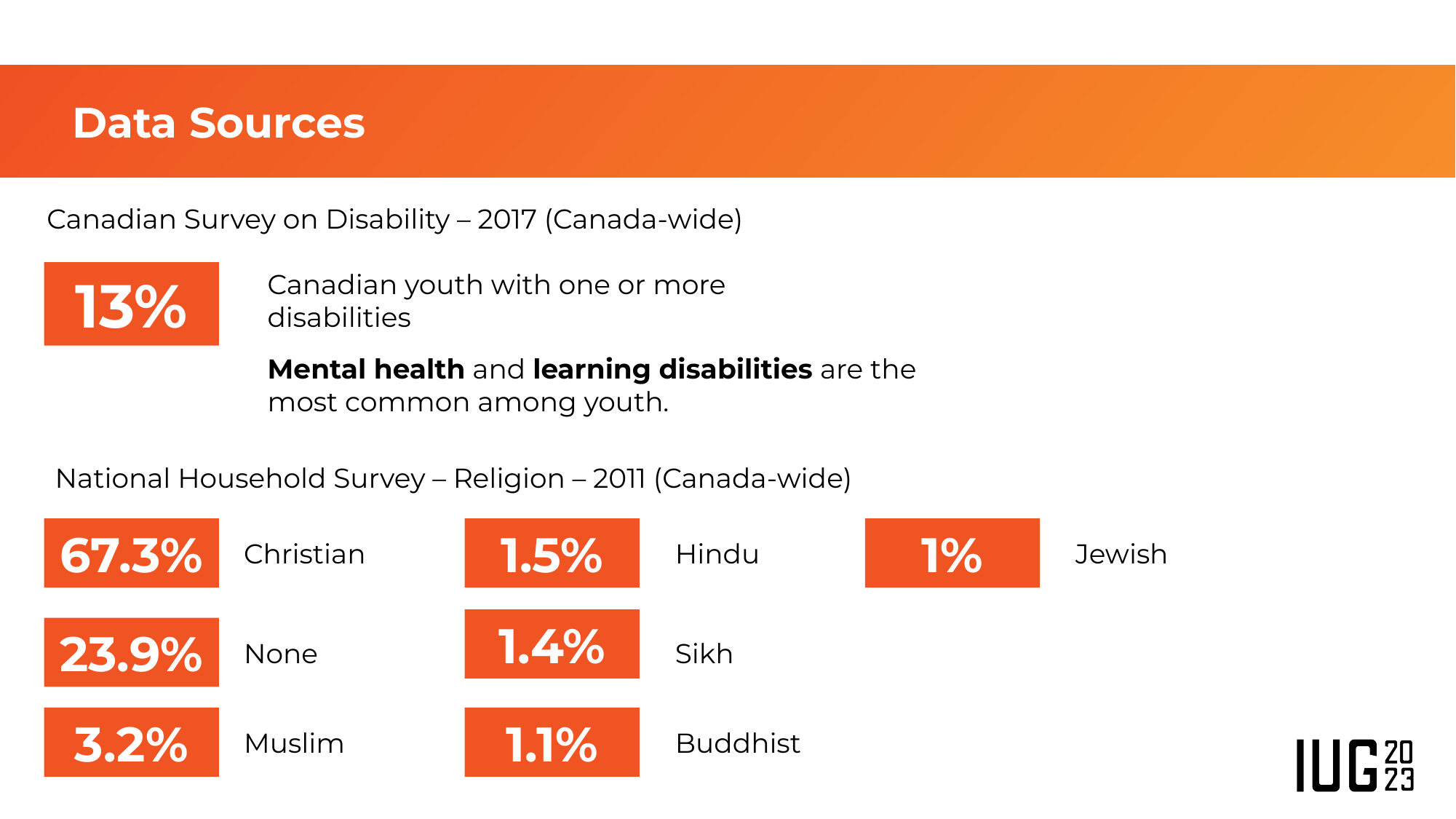

# Data Sources
Canadian Survey on Disability – 2017 (Canada-wide)
Canadian youth with one or more disabilities
13%
Mental health and learning disabilities are the most common among youth.
National Household Survey – Religion – 2011 (Canada-wide)
1%
67.3%
1.5%
Christian
Hindu
Jewish
1.4%
23.9%
None
Sikh
1.1%
3.2%
Muslim
Buddhist